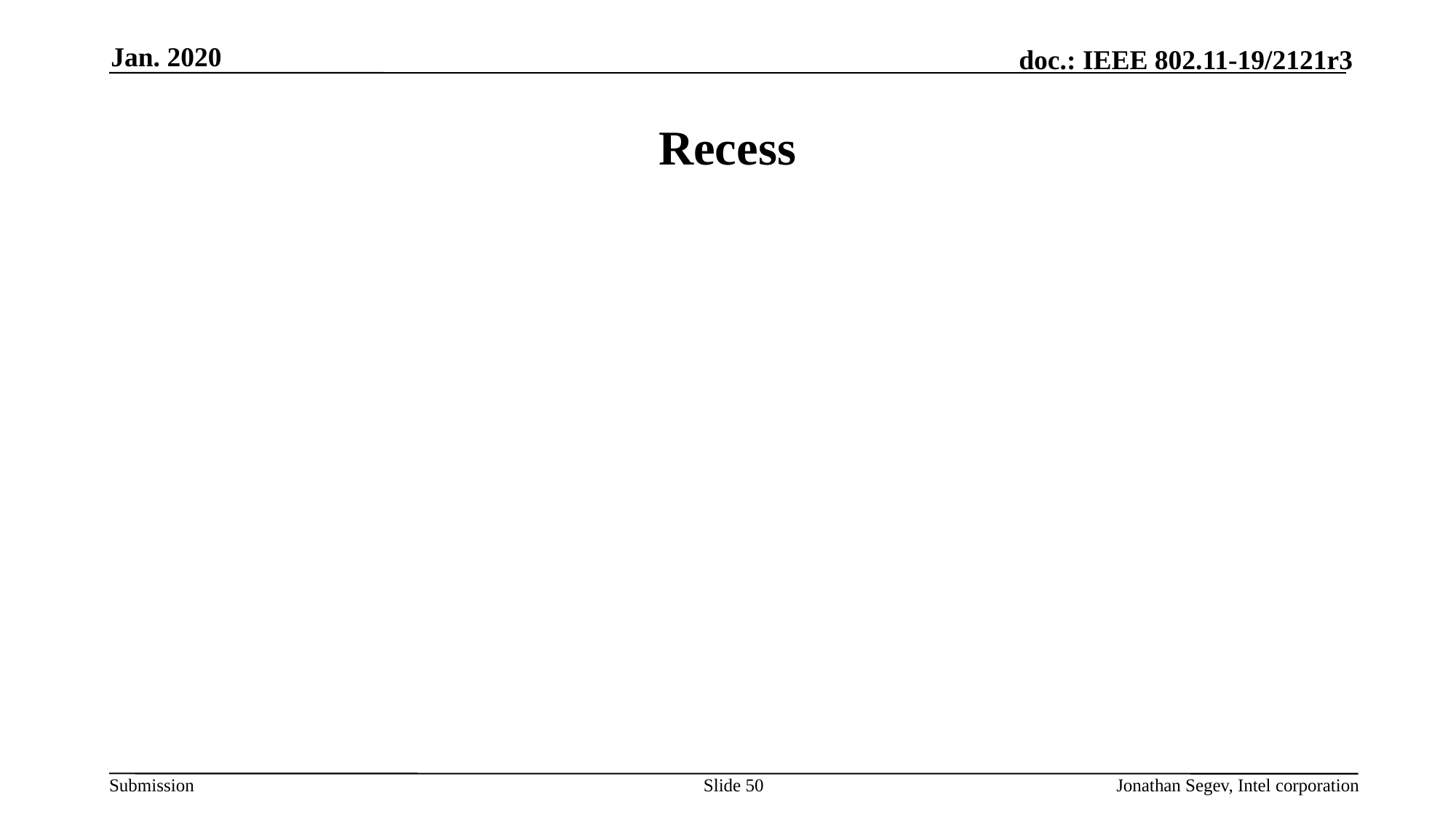

Jan. 2020
# Recess

Slide 50
Jonathan Segev, Intel corporation